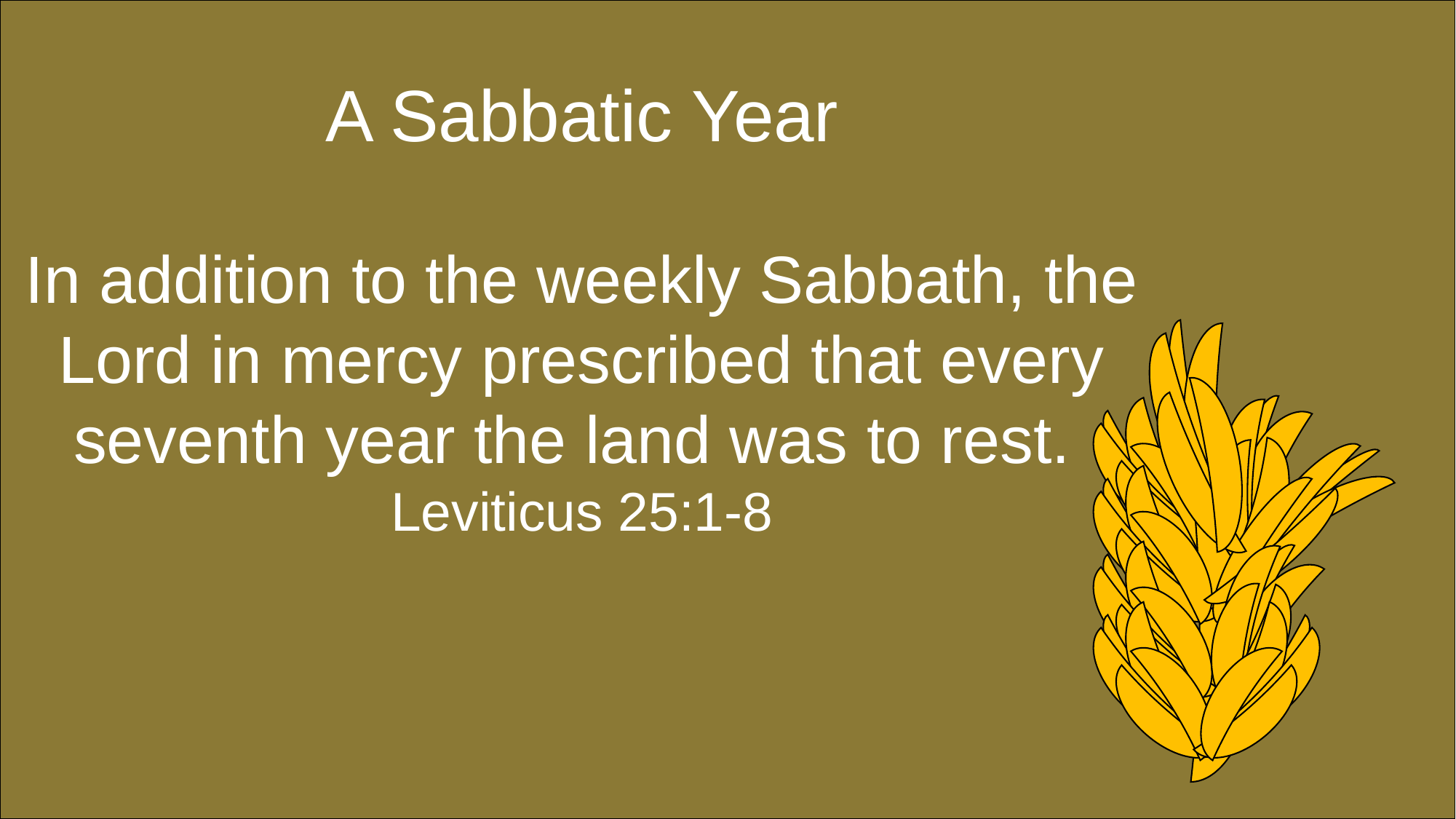

A Sabbatic Year

In addition to the weekly Sabbath, the Lord in mercy prescribed that every seventh year the land was to rest.
Leviticus 25:1-8